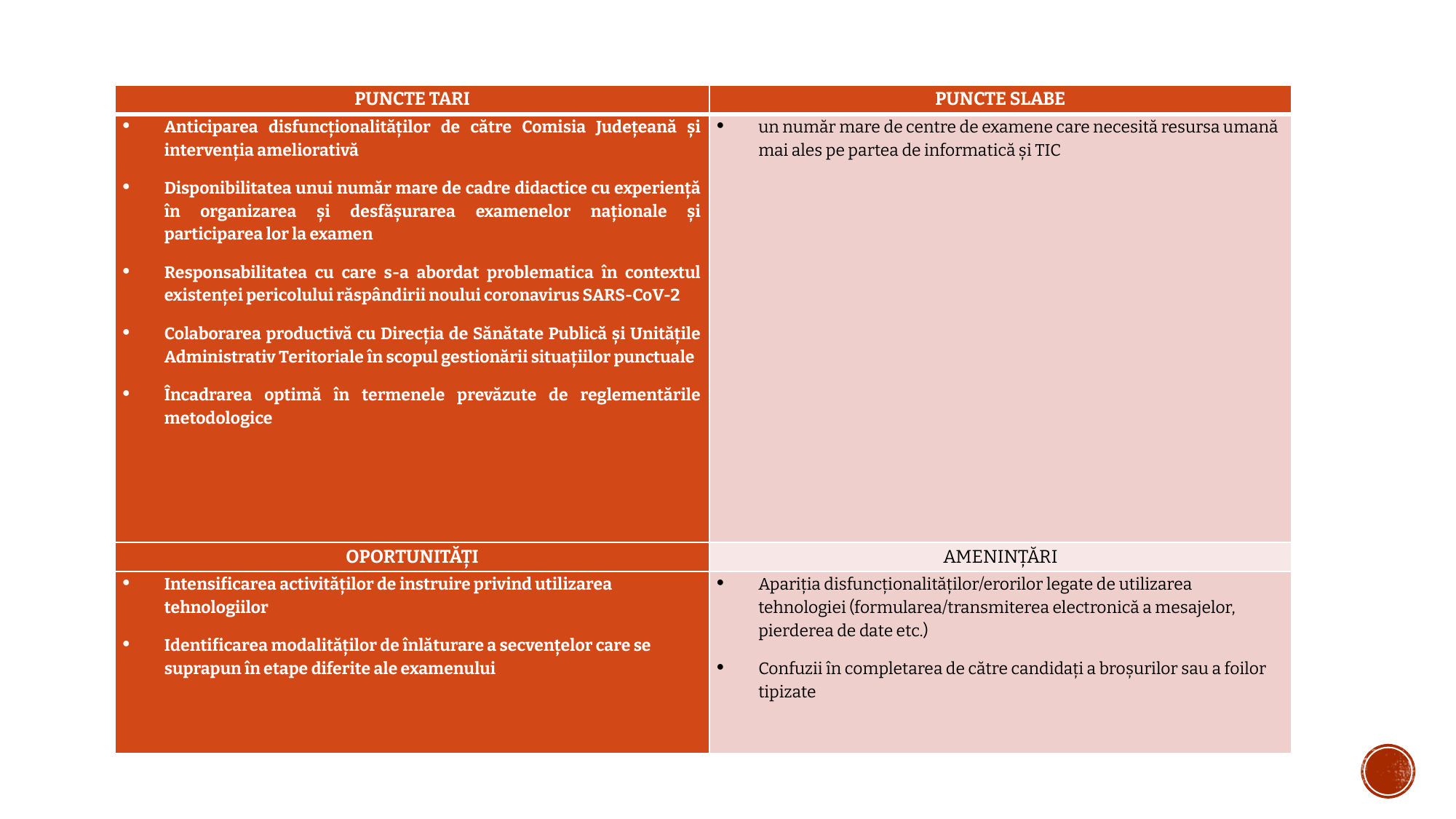

| PUNCTE TARI | PUNCTE SLABE |
| --- | --- |
| Anticiparea disfuncționalităților de către Comisia Județeană și intervenția ameliorativă Disponibilitatea unui număr mare de cadre didactice cu experiență în organizarea și desfășurarea examenelor naționale și participarea lor la examen Responsabilitatea cu care s-a abordat problematica în contextul existenței pericolului răspândirii noului coronavirus SARS-CoV-2 Colaborarea productivă cu Direcția de Sănătate Publică și Unitățile Administrativ Teritoriale în scopul gestionării situațiilor punctuale Încadrarea optimă în termenele prevăzute de reglementările metodologice | un număr mare de centre de examene care necesită resursa umană mai ales pe partea de informatică și TIC |
| OPORTUNITĂȚI | AMENINȚĂRI |
| Intensificarea activităților de instruire privind utilizarea tehnologiilor Identificarea modalităților de înlăturare a secvențelor care se suprapun în etape diferite ale examenului | Apariția disfuncționalităților/erorilor legate de utilizarea tehnologiei (formularea/transmiterea electronică a mesajelor, pierderea de date etc.) Confuzii în completarea de către candidați a broșurilor sau a foilor tipizate |